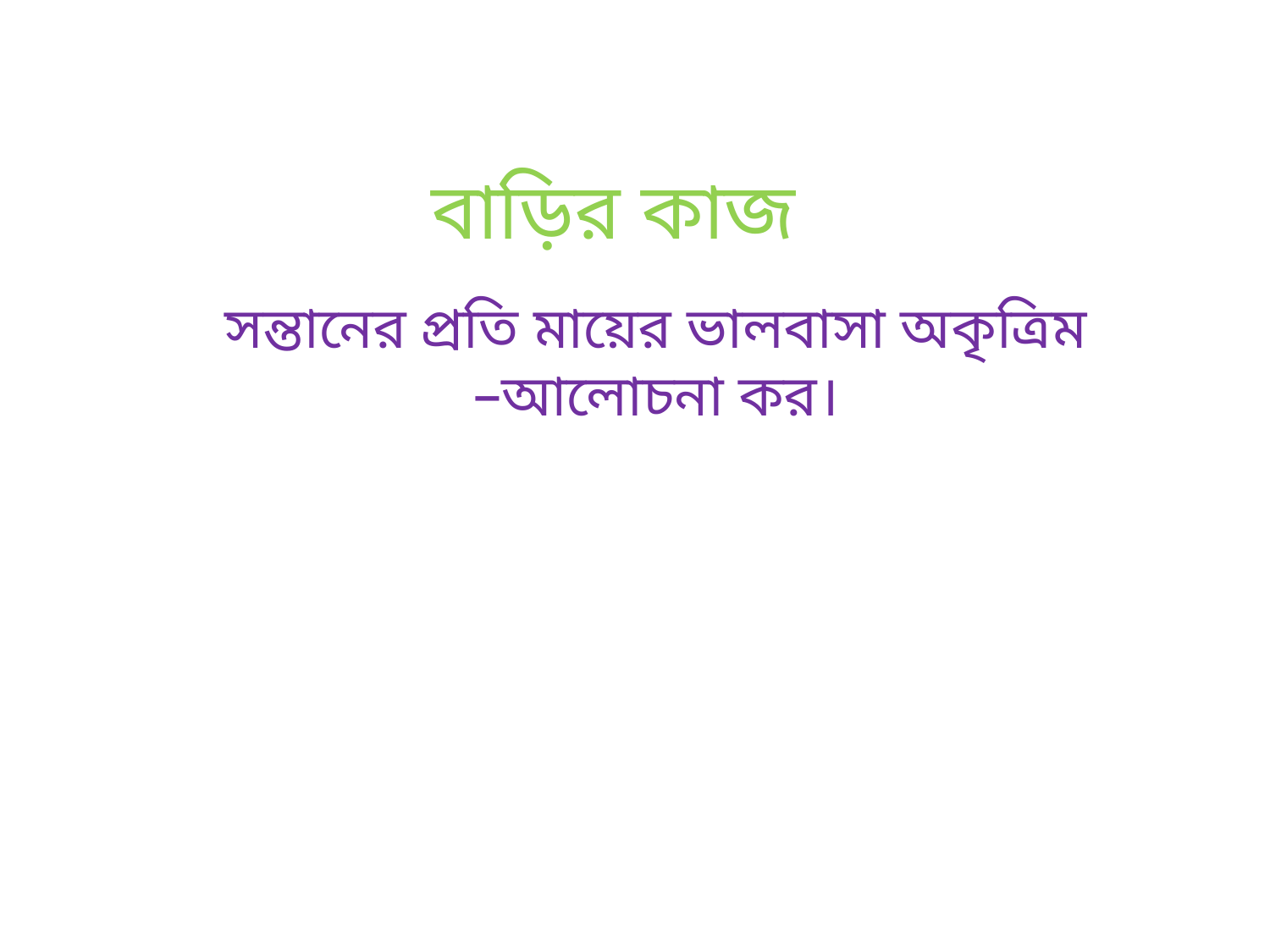

# বাড়ির কাজ
সন্তানের প্রতি মায়ের ভালবাসা অকৃত্রিম –আলোচনা কর।